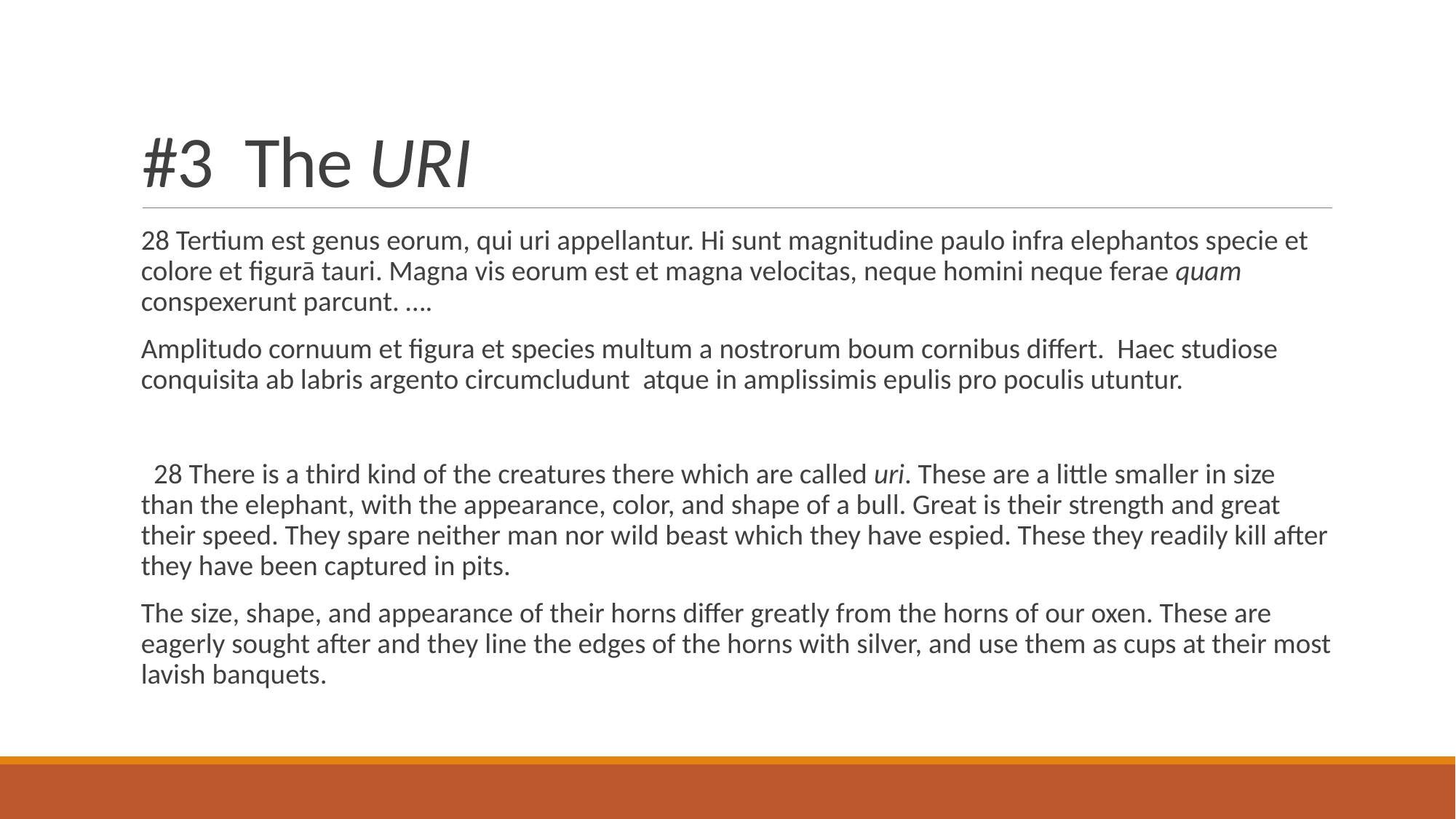

# #3  The URI
28 Tertium est genus eorum, qui uri appellantur. Hi sunt magnitudine paulo infra elephantos specie et colore et figurā tauri. Magna vis eorum est et magna velocitas, neque homini neque ferae quam conspexerunt parcunt. ….
Amplitudo cornuum et figura et species multum a nostrorum boum cornibus differt.  Haec studiose conquisita ab labris argento circumcludunt  atque in amplissimis epulis pro poculis utuntur.

  28 There is a third kind of the creatures there which are called uri. These are a little smaller in size than the elephant, with the appearance, color, and shape of a bull. Great is their strength and great their speed. They spare neither man nor wild beast which they have espied. These they readily kill after they have been captured in pits.
The size, shape, and appearance of their horns differ greatly from the horns of our oxen. These are eagerly sought after and they line the edges of the horns with silver, and use them as cups at their most lavish banquets.